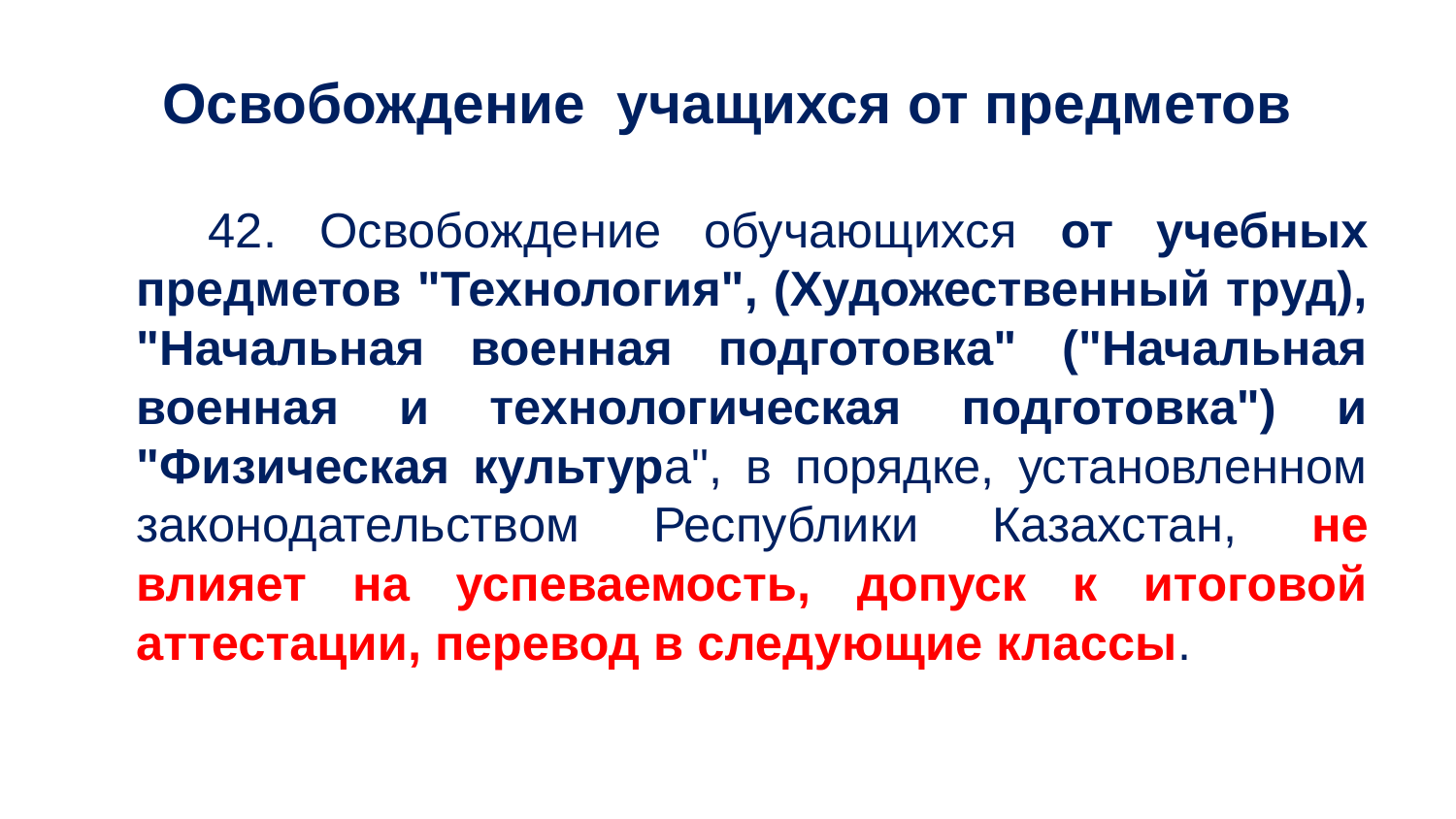

# Освобождение  учащихся от предметов
   42. Освобождение обучающихся от учебных предметов "Технология", (Художественный труд), "Начальная военная подготовка" ("Начальная военная и технологическая подготовка") и "Физическая культура", в порядке, установленном законодательством Республики Казахстан, не влияет на успеваемость, допуск к итоговой аттестации, перевод в следующие классы.